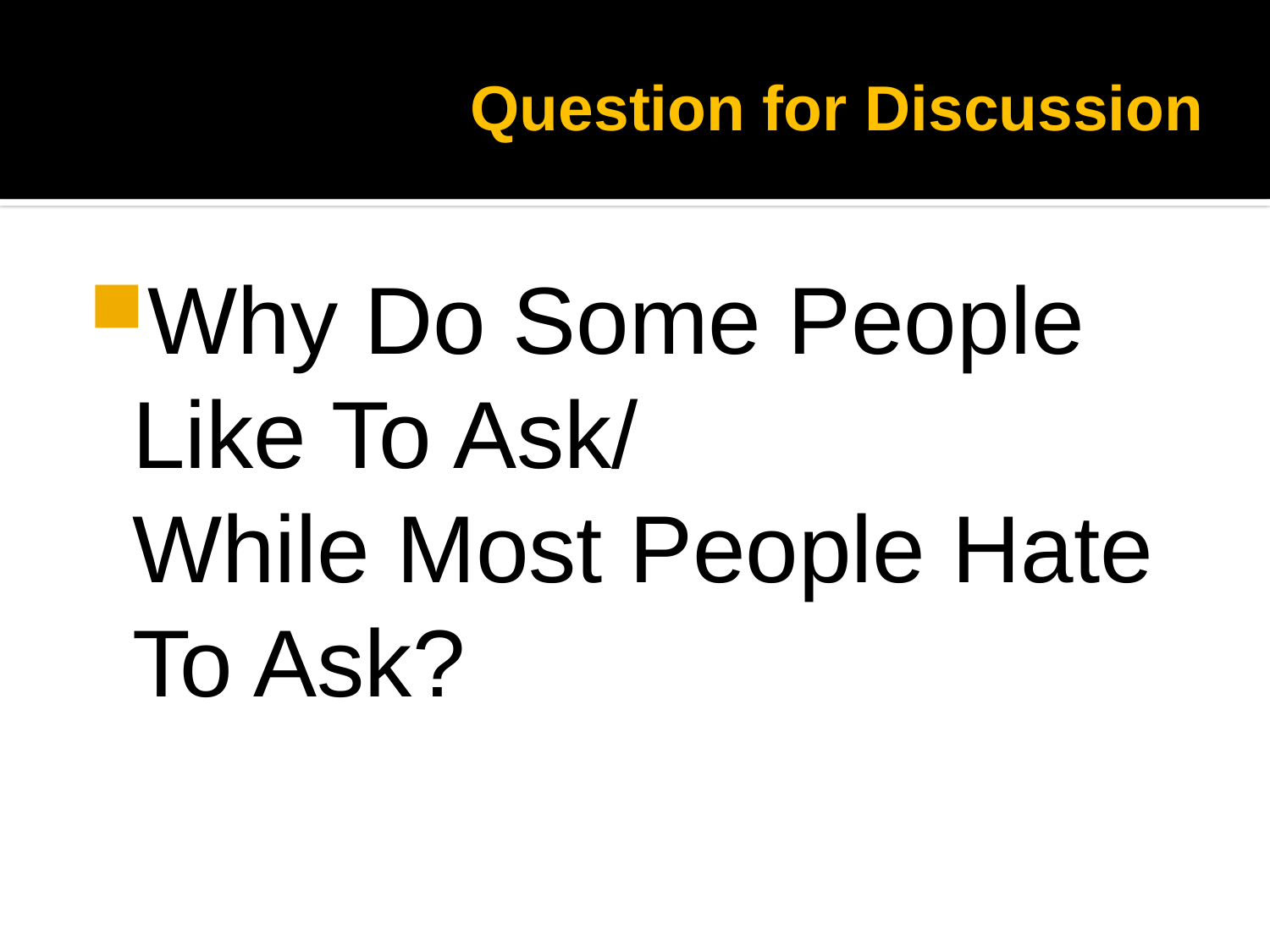

# Question for Discussion
Why Do Some People Like To Ask/
While Most People Hate To Ask?